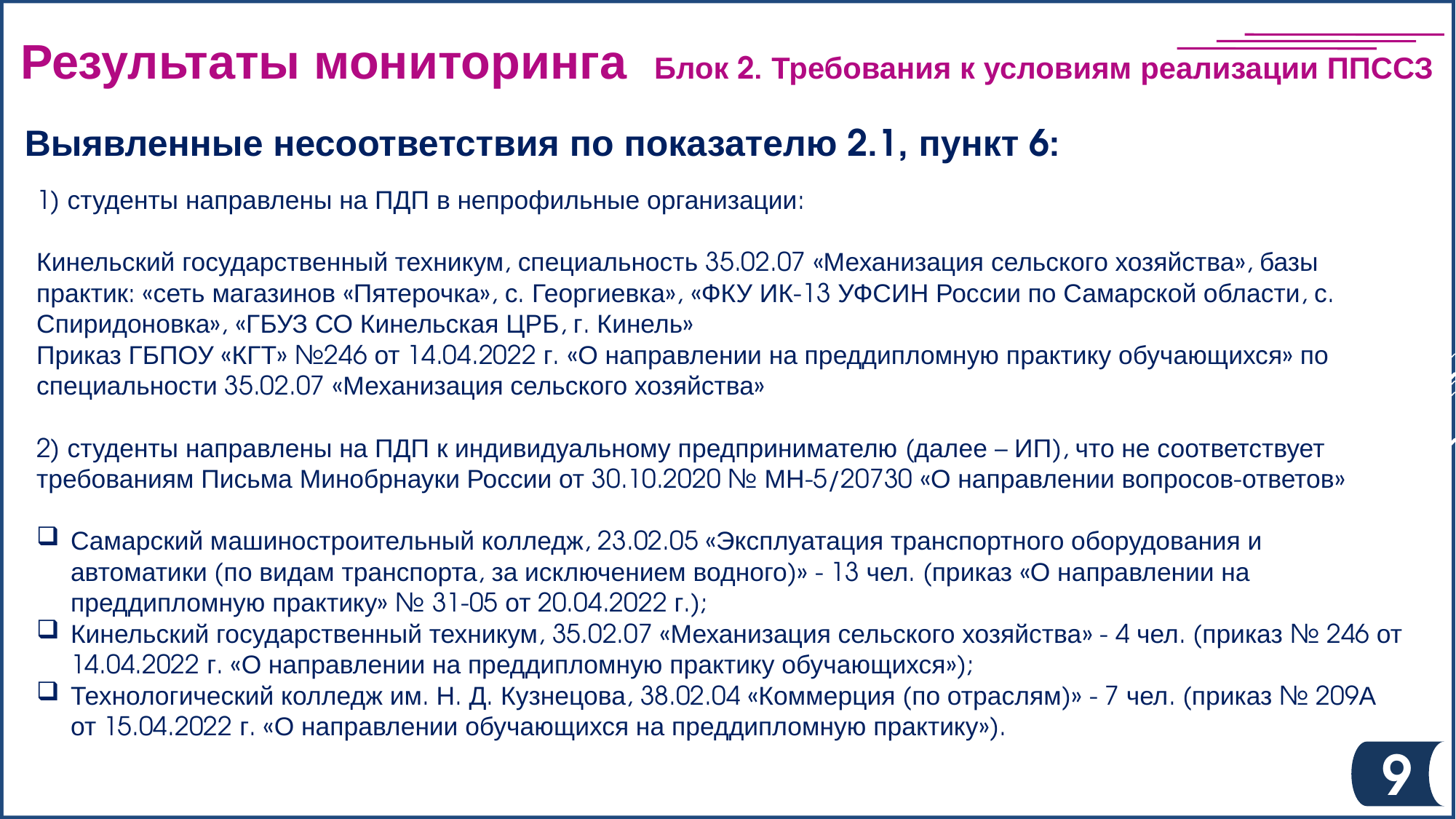

Результаты мониторинга  Блок 2. Требования к условиям реализации ППССЗ
Выявленные несоответствия по показателю 2.1, пункт 6:
1) студенты направлены на ПДП в непрофильные организации:

Кинельский государственный техникум, специальность 35.02.07 «Механизация сельского хозяйства», базы практик: «сеть магазинов «Пятерочка», с. Георгиевка», «ФКУ ИК-13 УФСИН России по Самарской области, с. Спиридоновка», «ГБУЗ СО Кинельская ЦРБ, г. Кинель»
Приказ ГБПОУ «КГТ» №246 от 14.04.2022 г. «О направлении на преддипломную практику обучающихся» по специальности 35.02.07 «Механизация сельского хозяйства»

2) студенты направлены на ПДП к индивидуальному предпринимателю (далее – ИП), что не соответствует требованиям Письма Минобрнауки России от 30.10.2020 № МН-5/20730 «О направлении вопросов-ответов»

Самарский машиностроительный колледж, 23.02.05 «Эксплуатация транспортного оборудования и автоматики (по видам транспорта, за исключением водного)» - 13 чел. (приказ «О направлении на преддипломную практику» № 31-05 от 20.04.2022 г.);
Кинельский государственный техникум, 35.02.07 «Механизация сельского хозяйства» - 4 чел. (приказ № 246 от 14.04.2022 г. «О направлении на преддипломную практику обучающихся»);
Технологический колледж им. Н. Д. Кузнецова, 38.02.04 «Коммерция (по отраслям)» - 7 чел. (приказ № 209А от 15.04.2022 г. «О направлении обучающихся на преддипломную практику»).
9